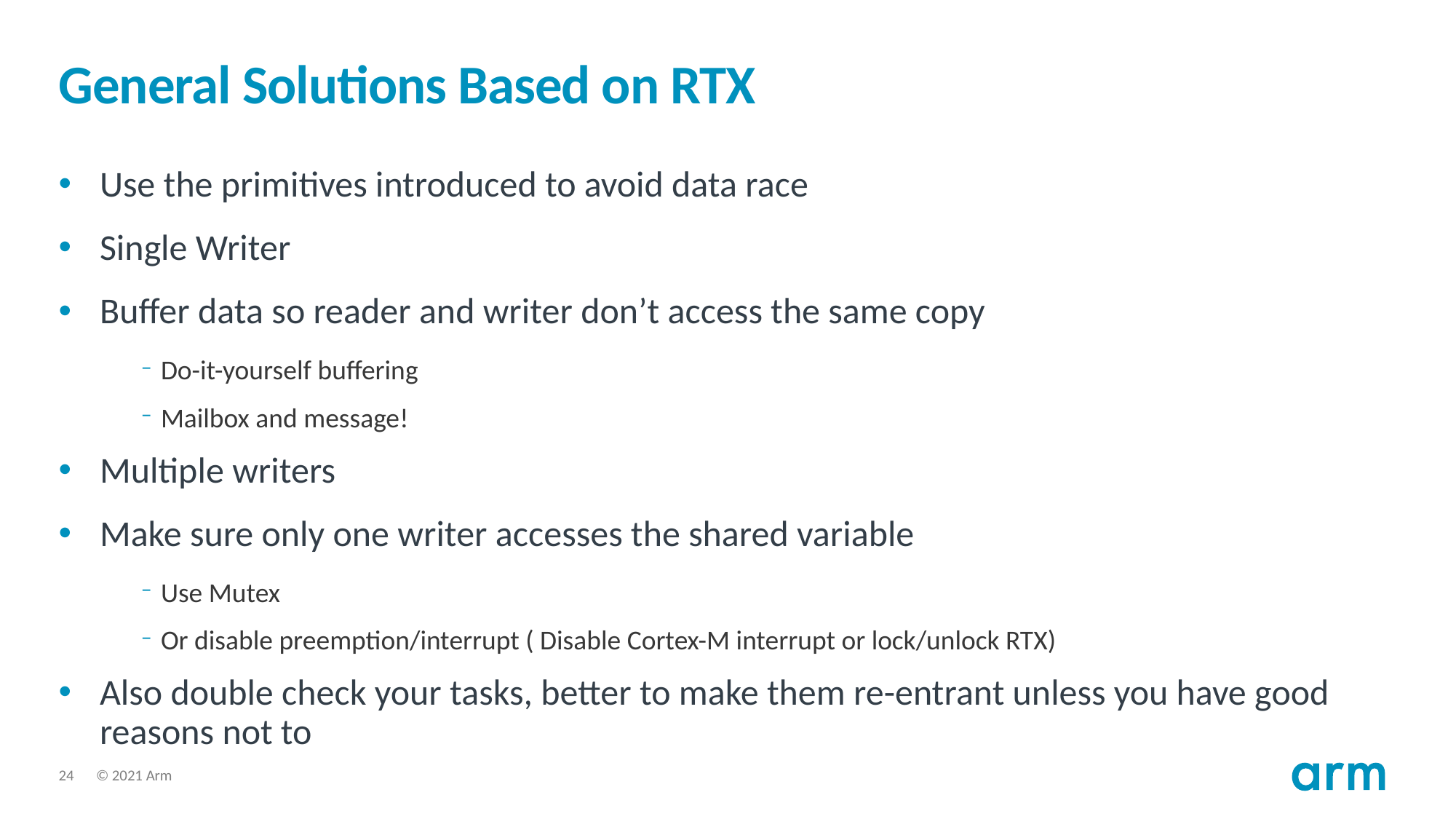

# General Solutions Based on RTX
Use the primitives introduced to avoid data race
Single Writer
Buffer data so reader and writer don’t access the same copy
Do-it-yourself buffering
Mailbox and message!
Multiple writers
Make sure only one writer accesses the shared variable
Use Mutex
Or disable preemption/interrupt ( Disable Cortex-M interrupt or lock/unlock RTX)
Also double check your tasks, better to make them re-entrant unless you have good reasons not to